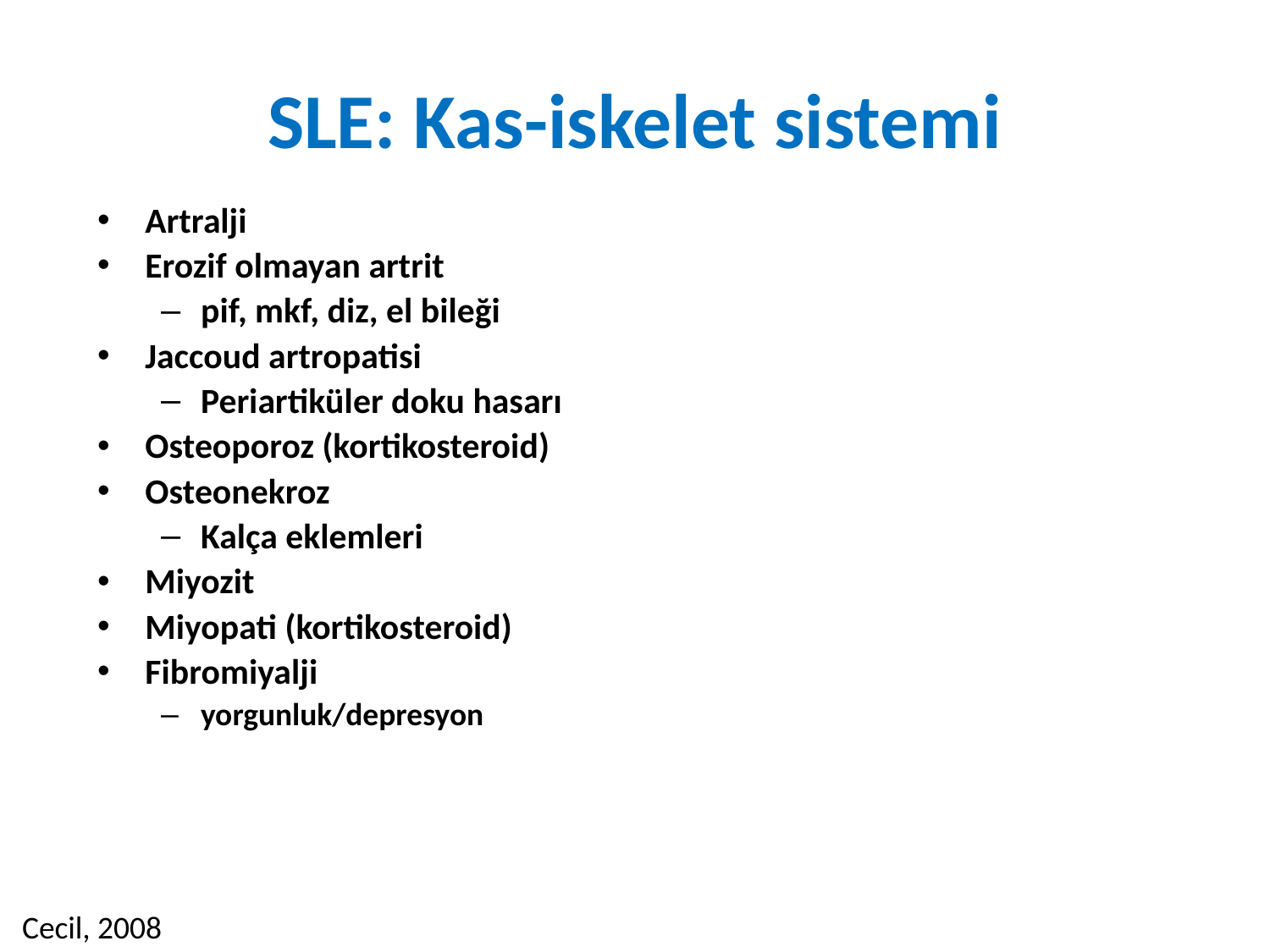

# SLE: Kas-iskelet sistemi
Artralji
Erozif olmayan artrit
pif, mkf, diz, el bileği
Jaccoud artropatisi
Periartiküler doku hasarı
Osteoporoz (kortikosteroid)
Osteonekroz
Kalça eklemleri
Miyozit
Miyopati (kortikosteroid)
Fibromiyalji
yorgunluk/depresyon

Cecil, 2008